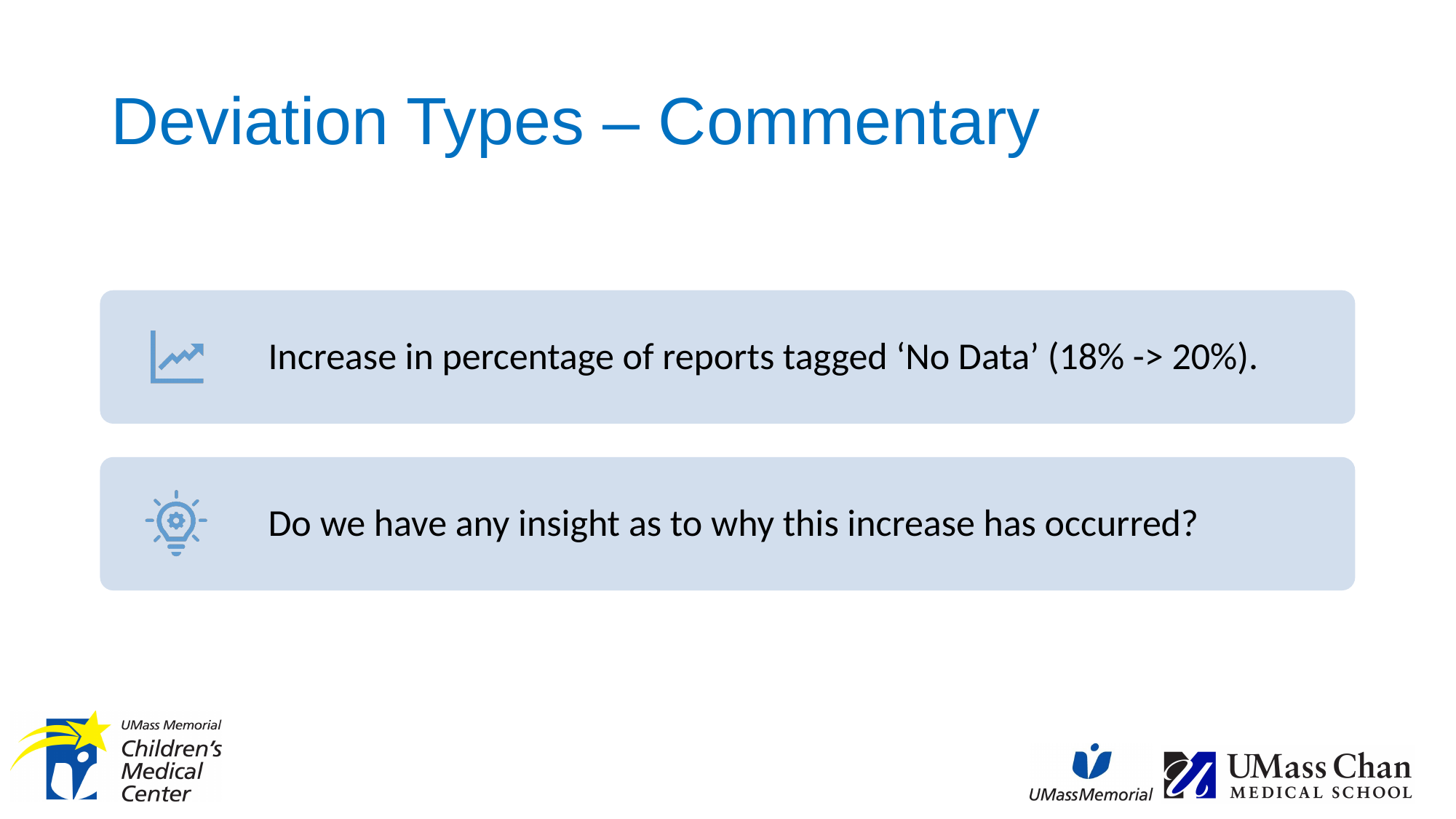

# Deviation Types – Commentary
Increase in percentage of reports tagged ‘No Data’ (18% -> 20%).
Do we have any insight as to why this increase has occurred?